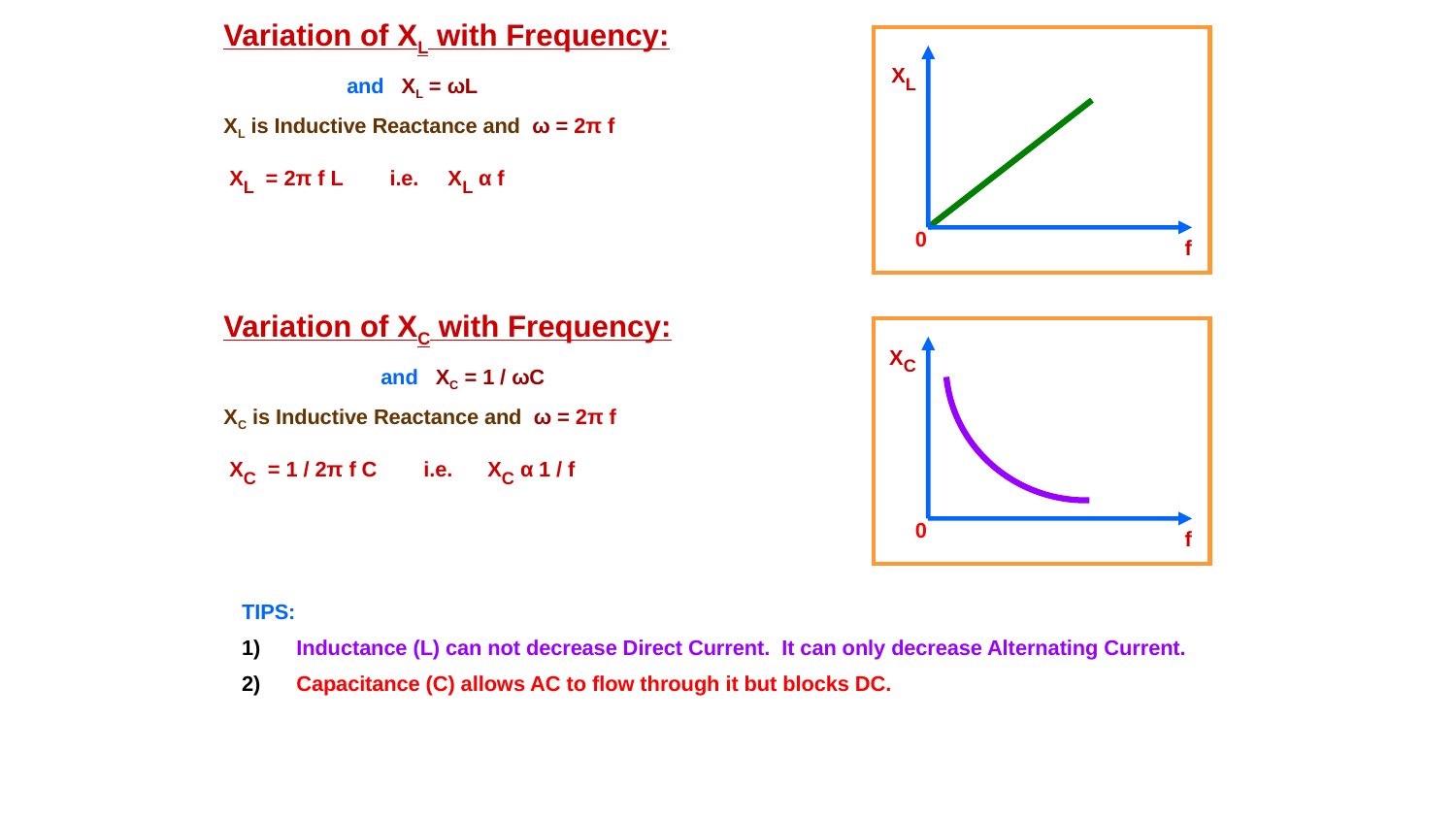

Variation of XL with Frequency:

XL

 I0 = E0 / ωL  and   XL = ωL
XL is Inductive Reactance and  ω = 2π f
 XL  = 2π f L        i.e.     XL α f

0

f
Variation of XC with Frequency:

XC

 I0 = E0 / (1/ωC)  and   XC = 1 / ωC
XC is Inductive Reactance and  ω = 2π f
 XC  = 1 / 2π f C        i.e.      XC α 1 / f

0

f

TIPS:
Inductance (L) can not decrease Direct Current.  It can only decrease Alternating Current.
Capacitance (C) allows AC to flow through it but blocks DC.